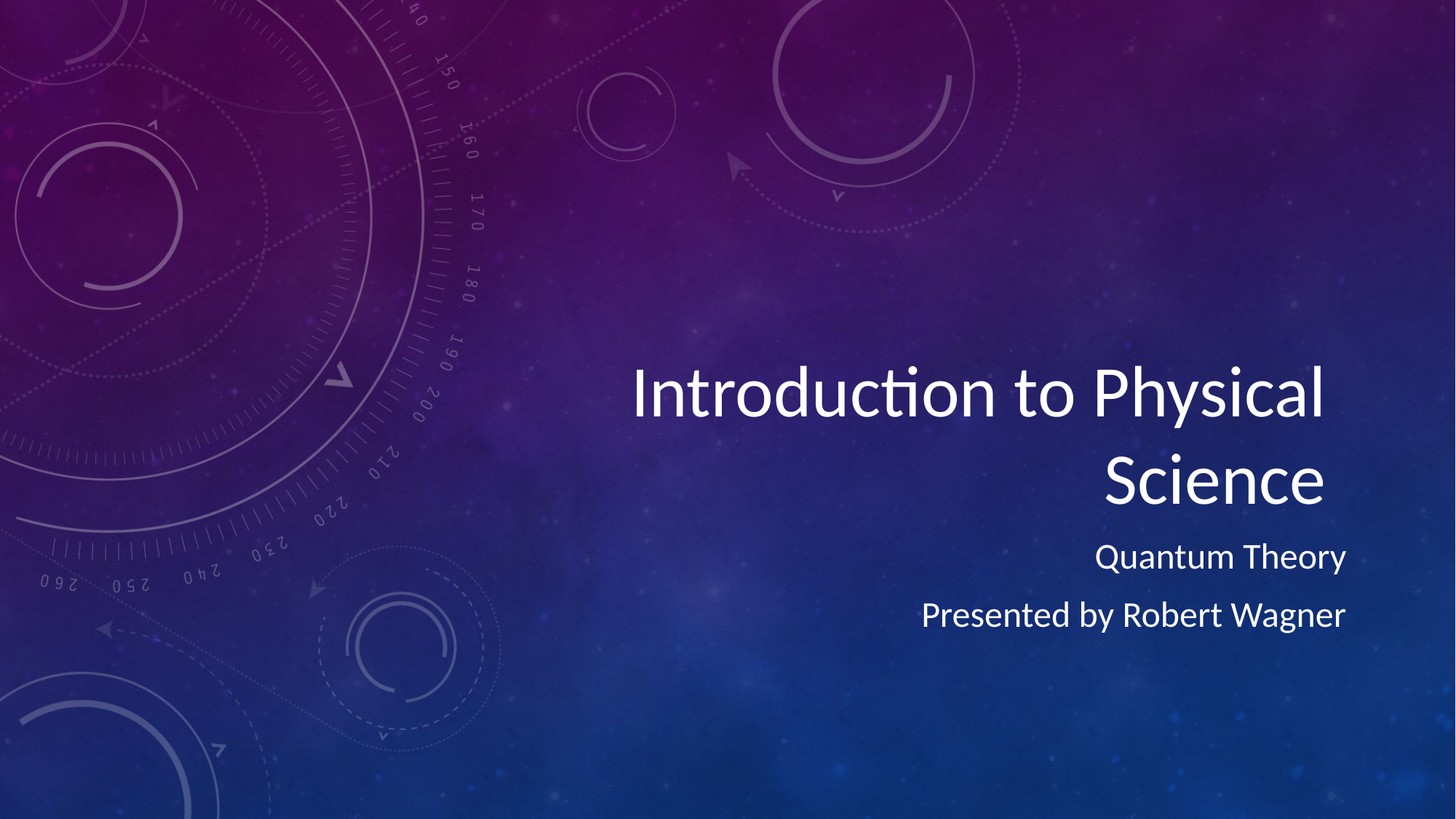

# Introduction to Physical Science
Quantum Theory
Presented by Robert Wagner